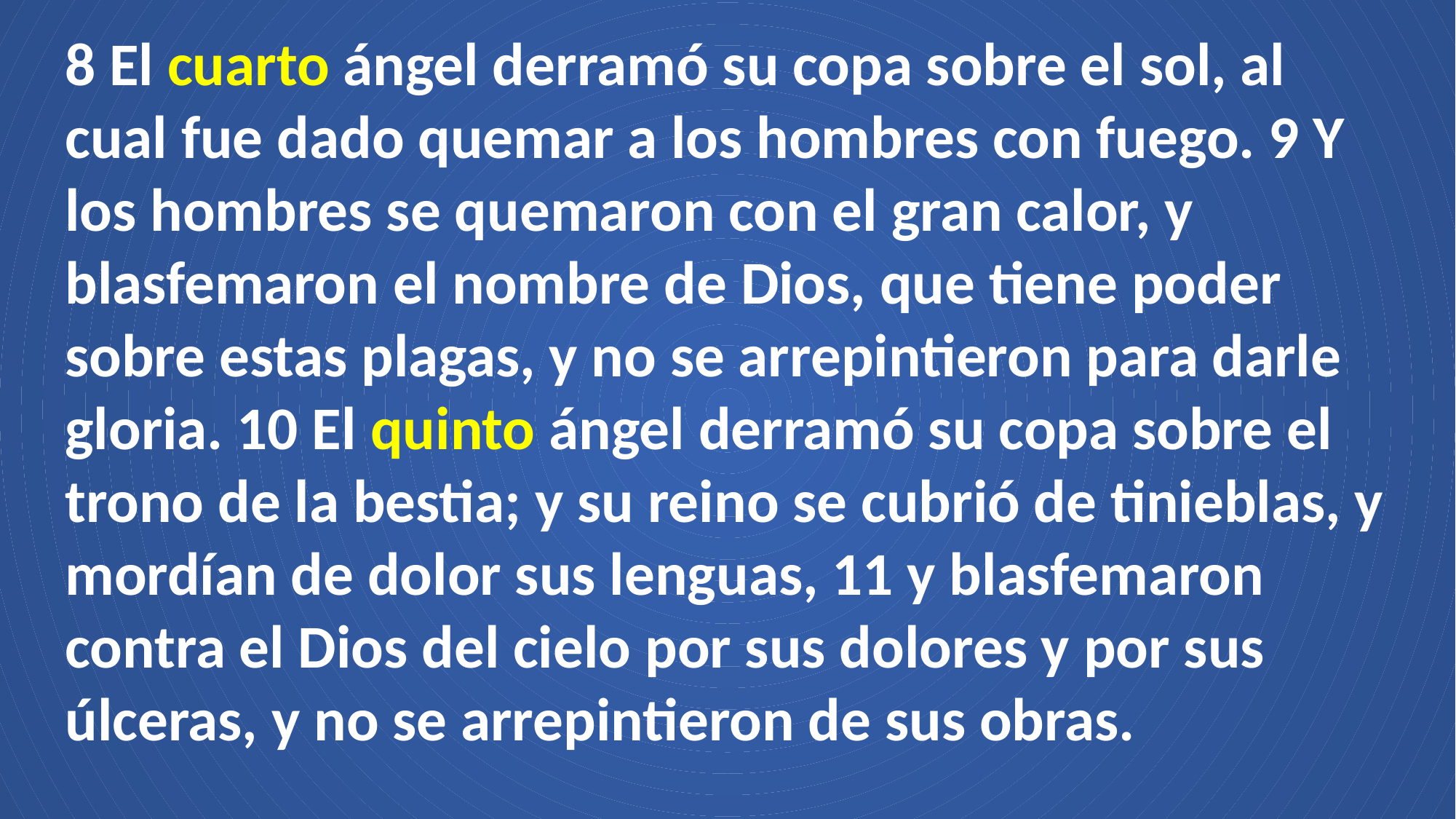

8 El cuarto ángel derramó su copa sobre el sol, al cual fue dado quemar a los hombres con fuego. 9 Y los hombres se quemaron con el gran calor, y blasfemaron el nombre de Dios, que tiene poder sobre estas plagas, y no se arrepintieron para darle gloria. 10 El quinto ángel derramó su copa sobre el trono de la bestia; y su reino se cubrió de tinieblas, y mordían de dolor sus lenguas, 11 y blasfemaron contra el Dios del cielo por sus dolores y por sus úlceras, y no se arrepintieron de sus obras.